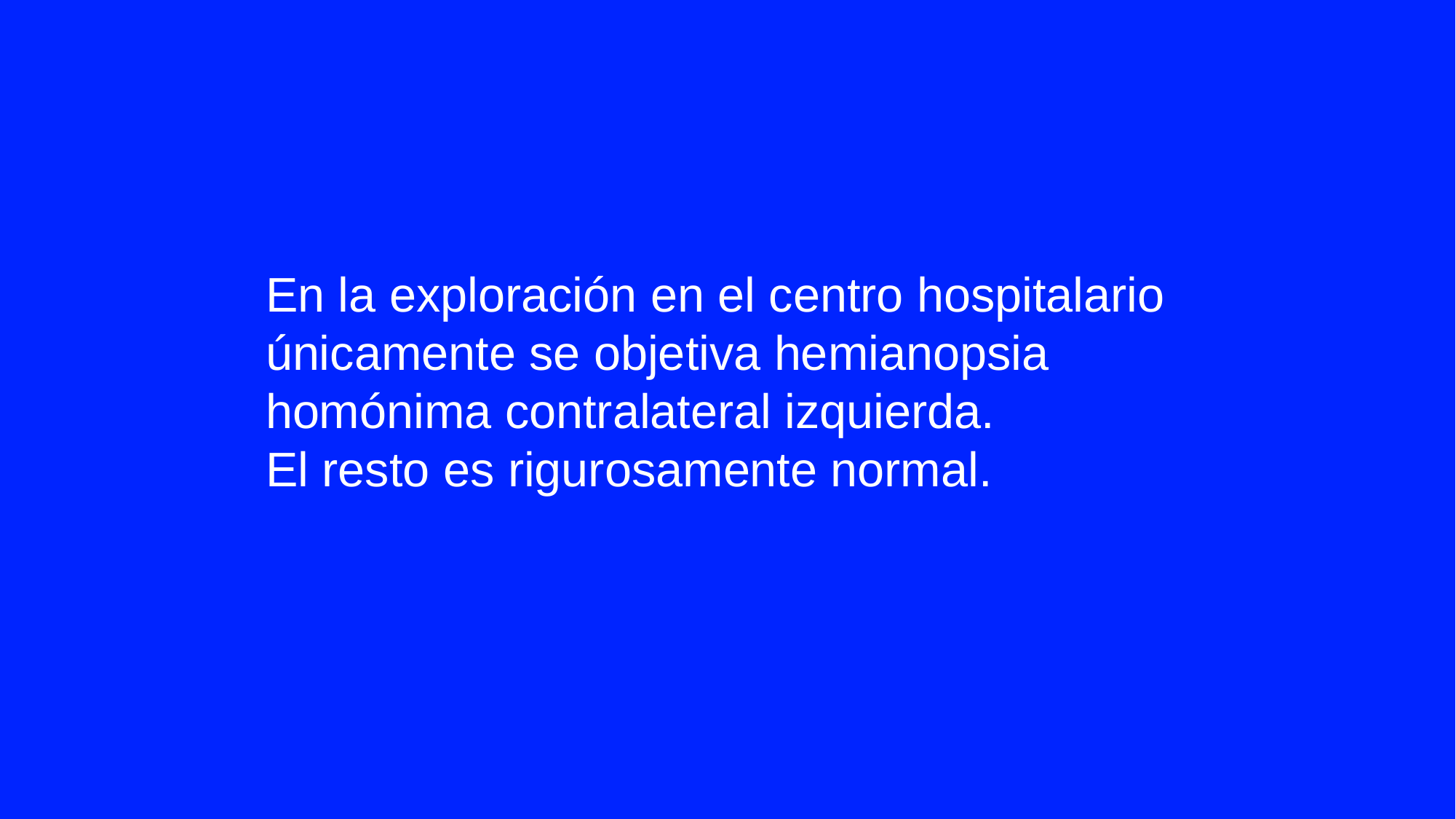

En la exploración en el centro hospitalario únicamente se objetiva hemianopsia homónima contralateral izquierda.
El resto es rigurosamente normal.